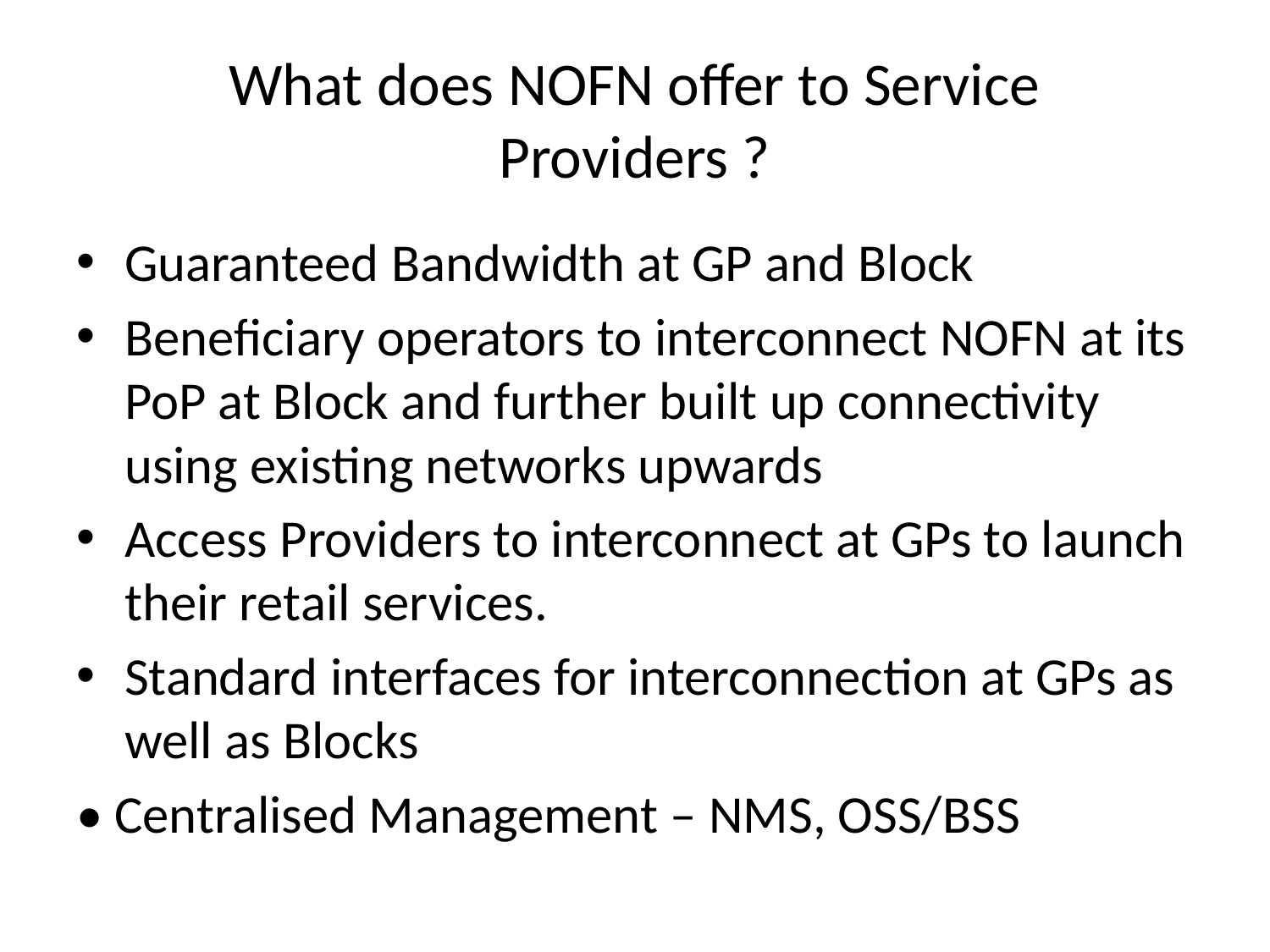

# What does NOFN offer to Service Providers ?
Guaranteed Bandwidth at GP and Block
Beneficiary operators to interconnect NOFN at its PoP at Block and further built up connectivity using existing networks upwards
Access Providers to interconnect at GPs to launch their retail services.
Standard interfaces for interconnection at GPs as well as Blocks
• Centralised Management – NMS, OSS/BSS